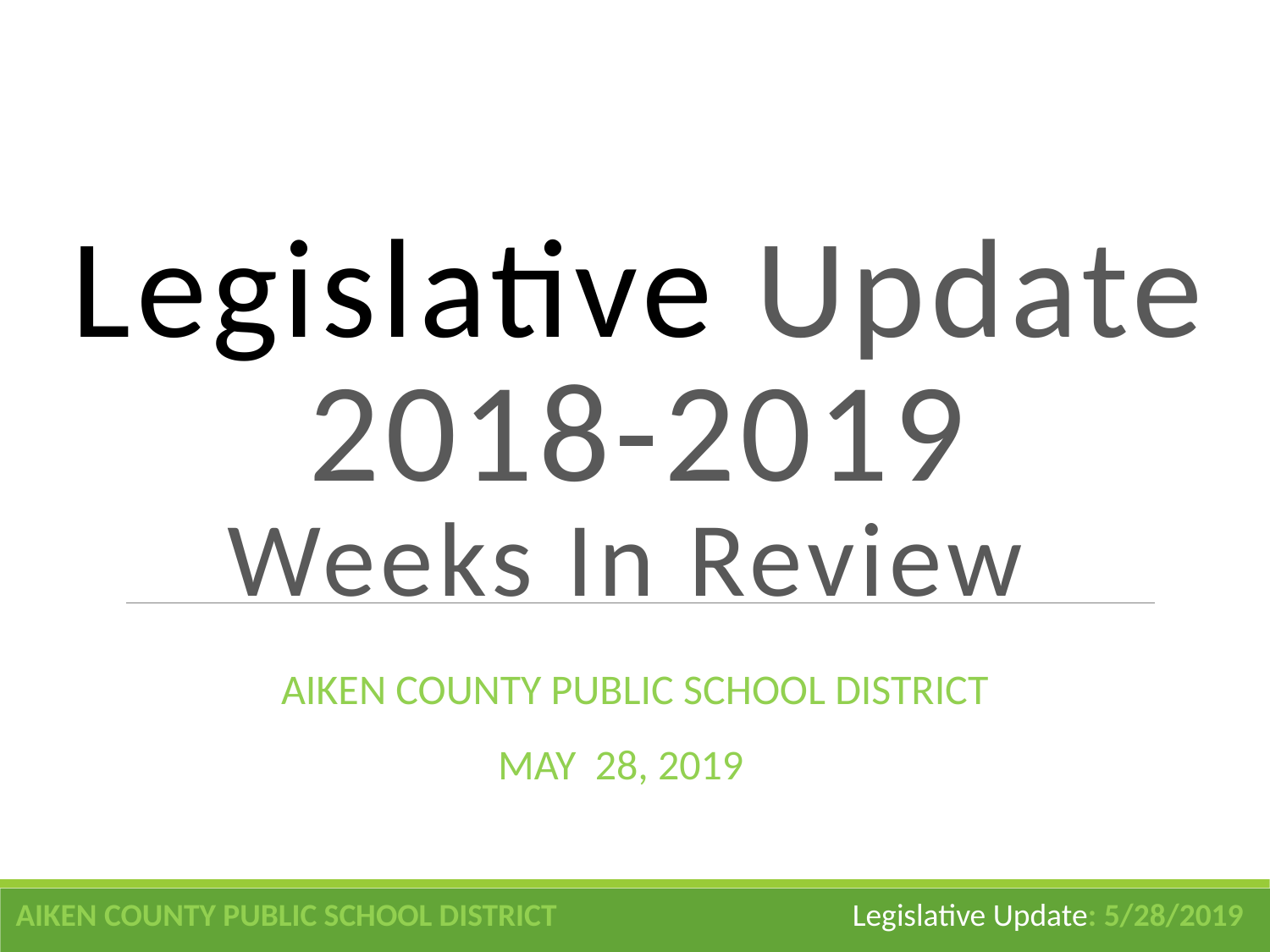

# Legislative Update 2018-2019 Weeks In Review
   AIKEN COUNTY PUBLIC SCHOOL DISTRICT
May  28, 2019

AIKEN COUNTY PUBLIC SCHOOL DISTRICT                                         Legislative Update: 5/28/2019